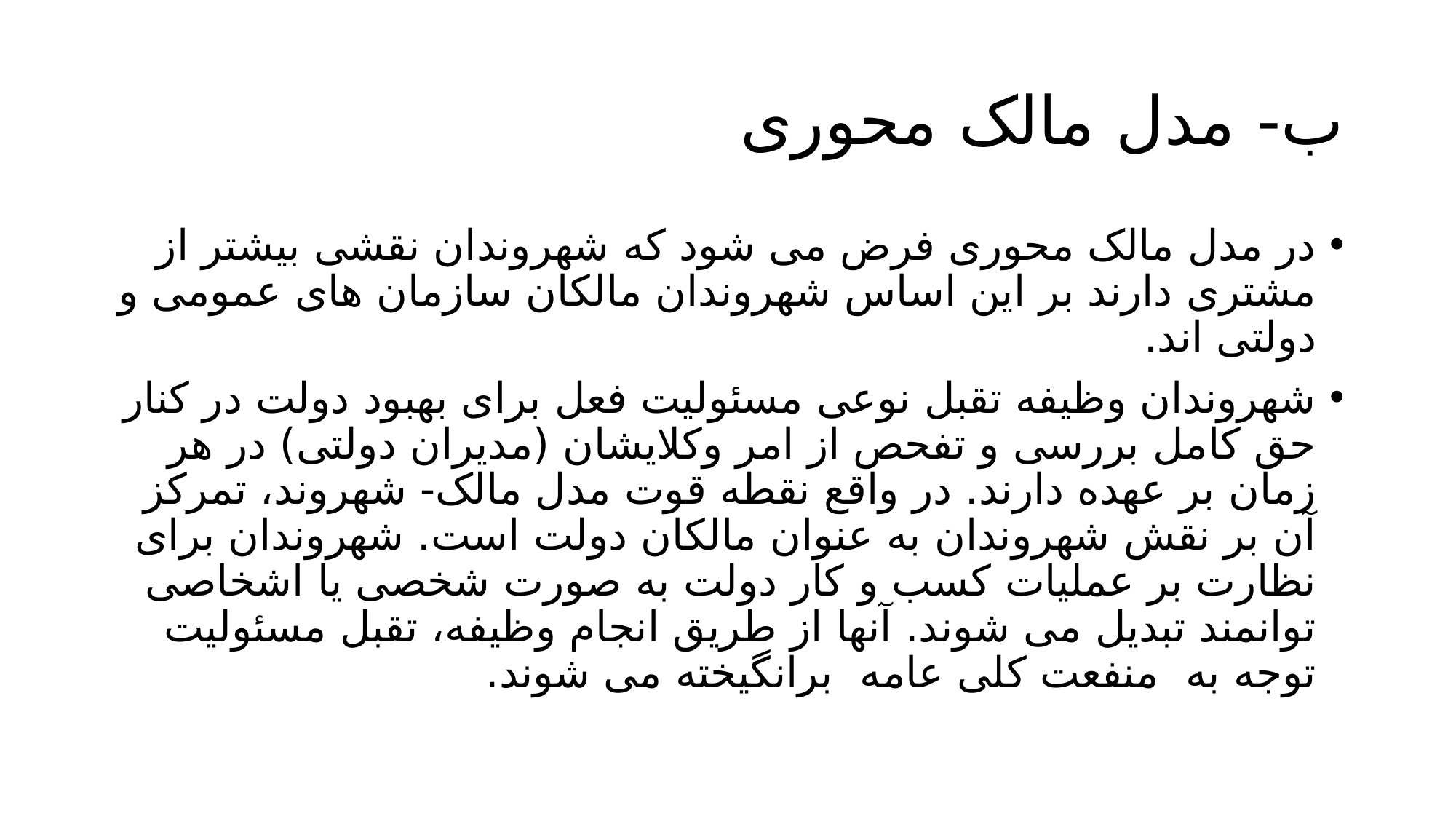

# ب- مدل مالک محوری
در مدل مالک محوری فرض می شود که شهروندان نقشی بیشتر از مشتری دارند بر این اساس شهروندان مالکان سازمان های عمومی و دولتی اند.
شهروندان وظیفه تقبل نوعی مسئولیت فعل برای بهبود دولت در کنار حق کامل بررسی و تفحص از امر وکلایشان (مدیران دولتی) در هر زمان بر عهده دارند. در واقع نقطه قوت مدل مالک- شهروند، تمرکز آن بر نقش شهروندان به عنوان مالکان دولت است. شهروندان برای نظارت بر عملیات کسب و کار دولت به صورت شخصی یا اشخاصی توانمند تبدیل می شوند. آنها از طریق انجام وظیفه، تقبل مسئولیت  توجه به  منفعت کلی عامه  برانگیخته می شوند.